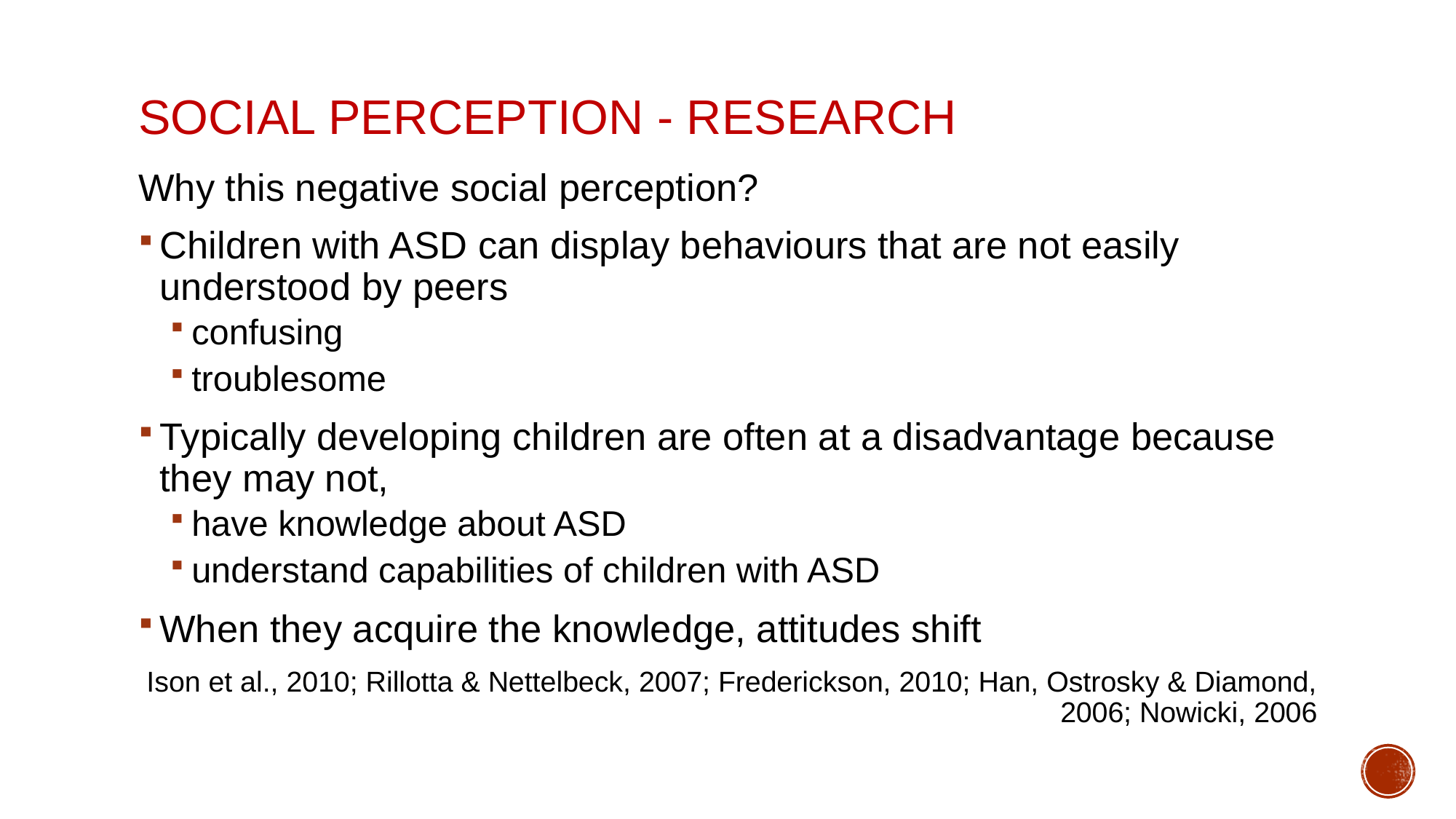

# social perception - research
Why this negative social perception?
Children with ASD can display behaviours that are not easily understood by peers
confusing
troublesome
Typically developing children are often at a disadvantage because they may not,
have knowledge about ASD
understand capabilities of children with ASD
When they acquire the knowledge, attitudes shift
Ison et al., 2010; Rillotta & Nettelbeck, 2007; Frederickson, 2010; Han, Ostrosky & Diamond, 2006; Nowicki, 2006